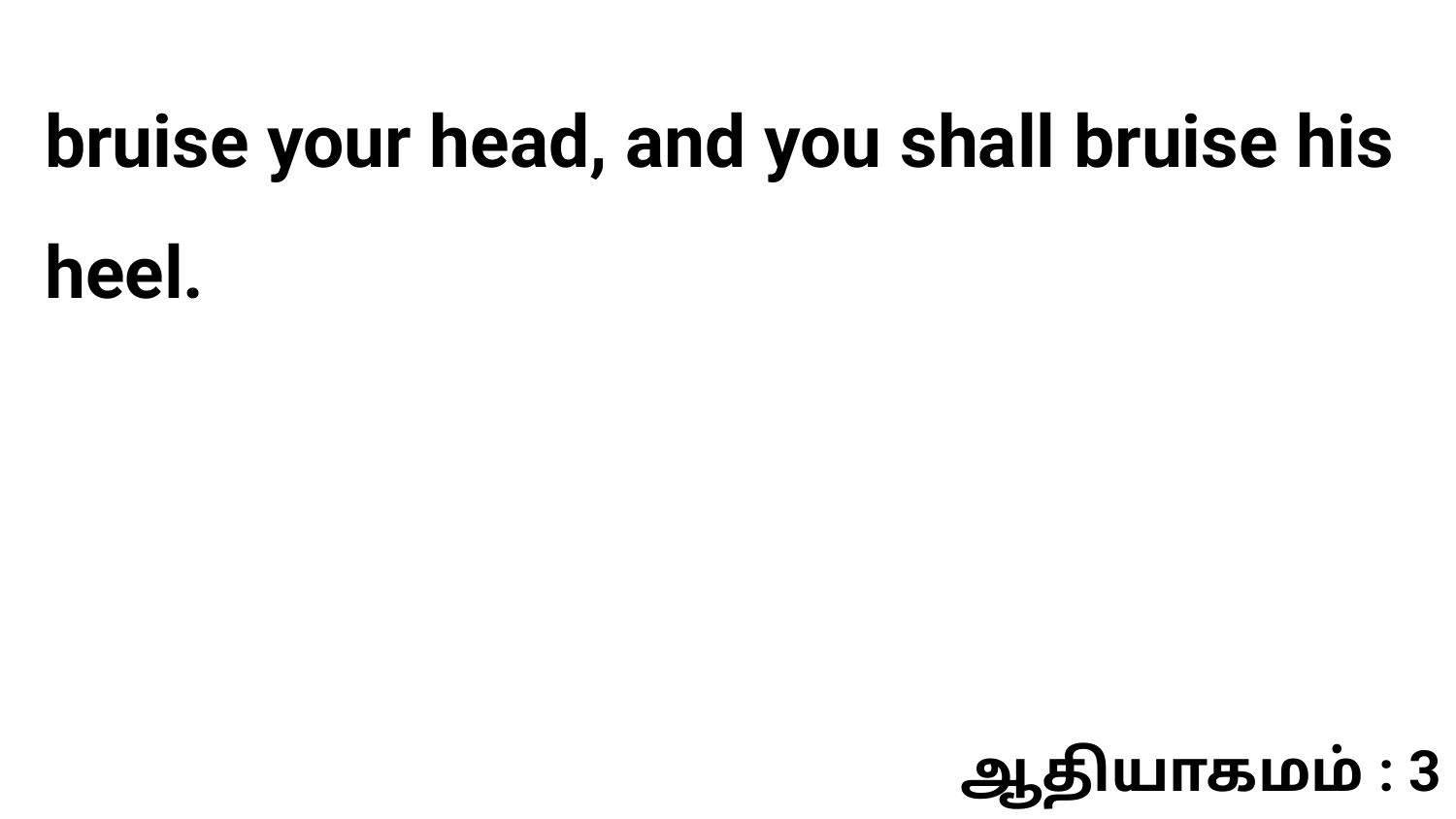

bruise your head, and you shall bruise his heel.
ஆதியாகமம் : 3